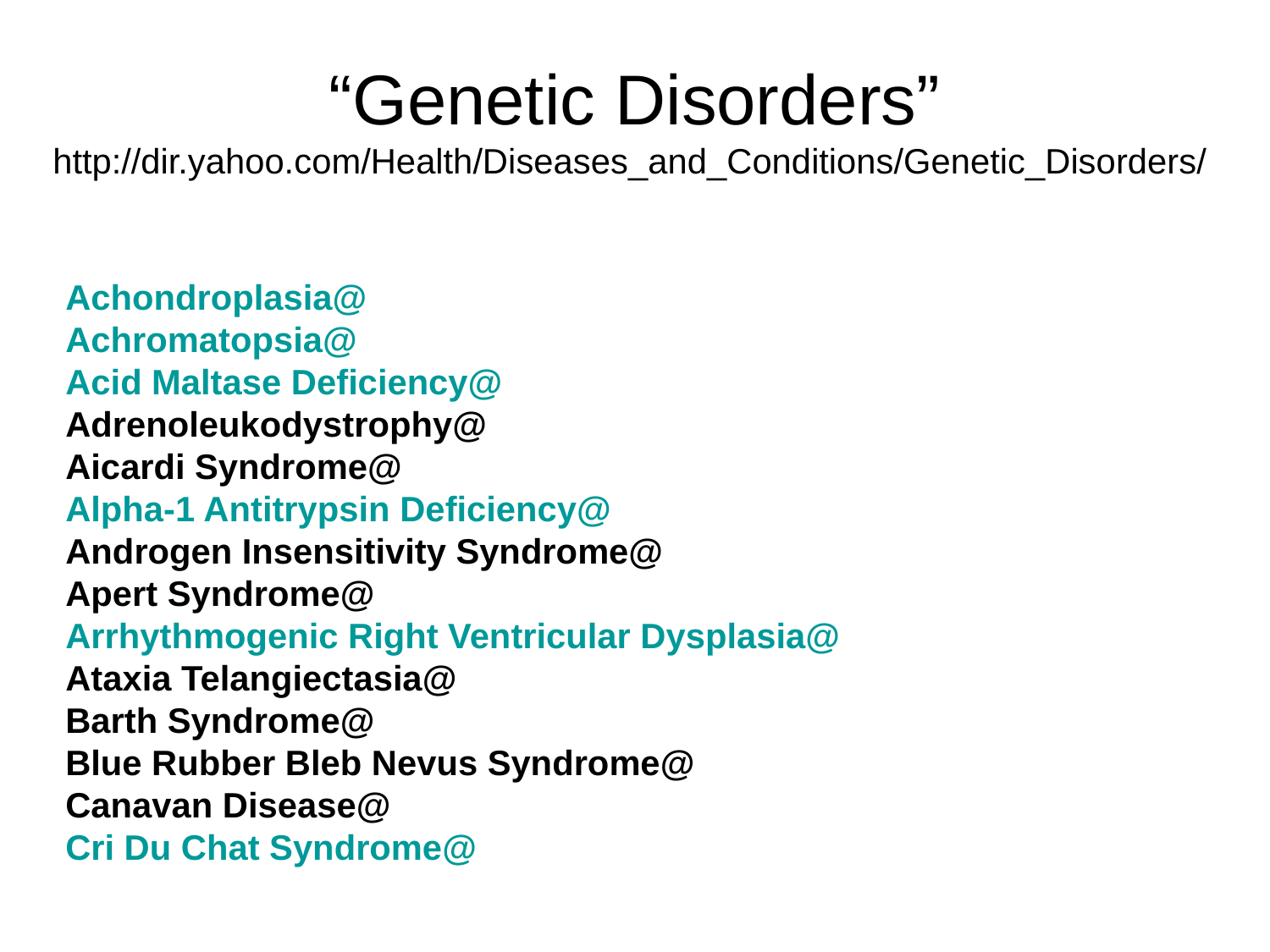

“Genetic Disorders”
http://dir.yahoo.com/Health/Diseases_and_Conditions/Genetic_Disorders/
Achondroplasia@
Achromatopsia@
Acid Maltase Deficiency@
Adrenoleukodystrophy@
Aicardi Syndrome@
Alpha-1 Antitrypsin Deficiency@
Androgen Insensitivity Syndrome@
Apert Syndrome@
Arrhythmogenic Right Ventricular Dysplasia@
Ataxia Telangiectasia@
Barth Syndrome@
Blue Rubber Bleb Nevus Syndrome@
Canavan Disease@
Cri Du Chat Syndrome@